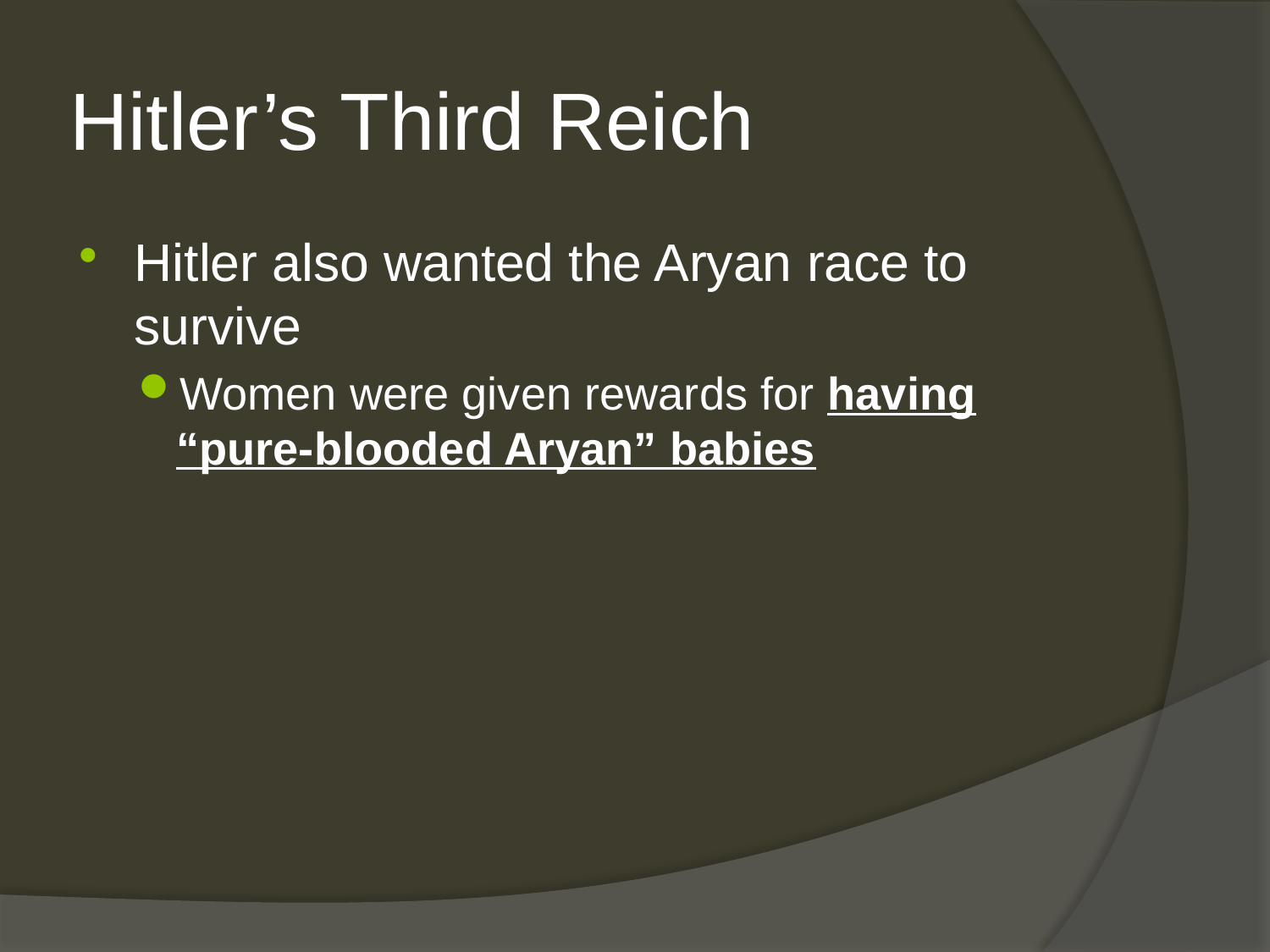

# Hitler’s Third Reich
Hitler also wanted the Aryan race to survive
Women were given rewards for having “pure-blooded Aryan” babies